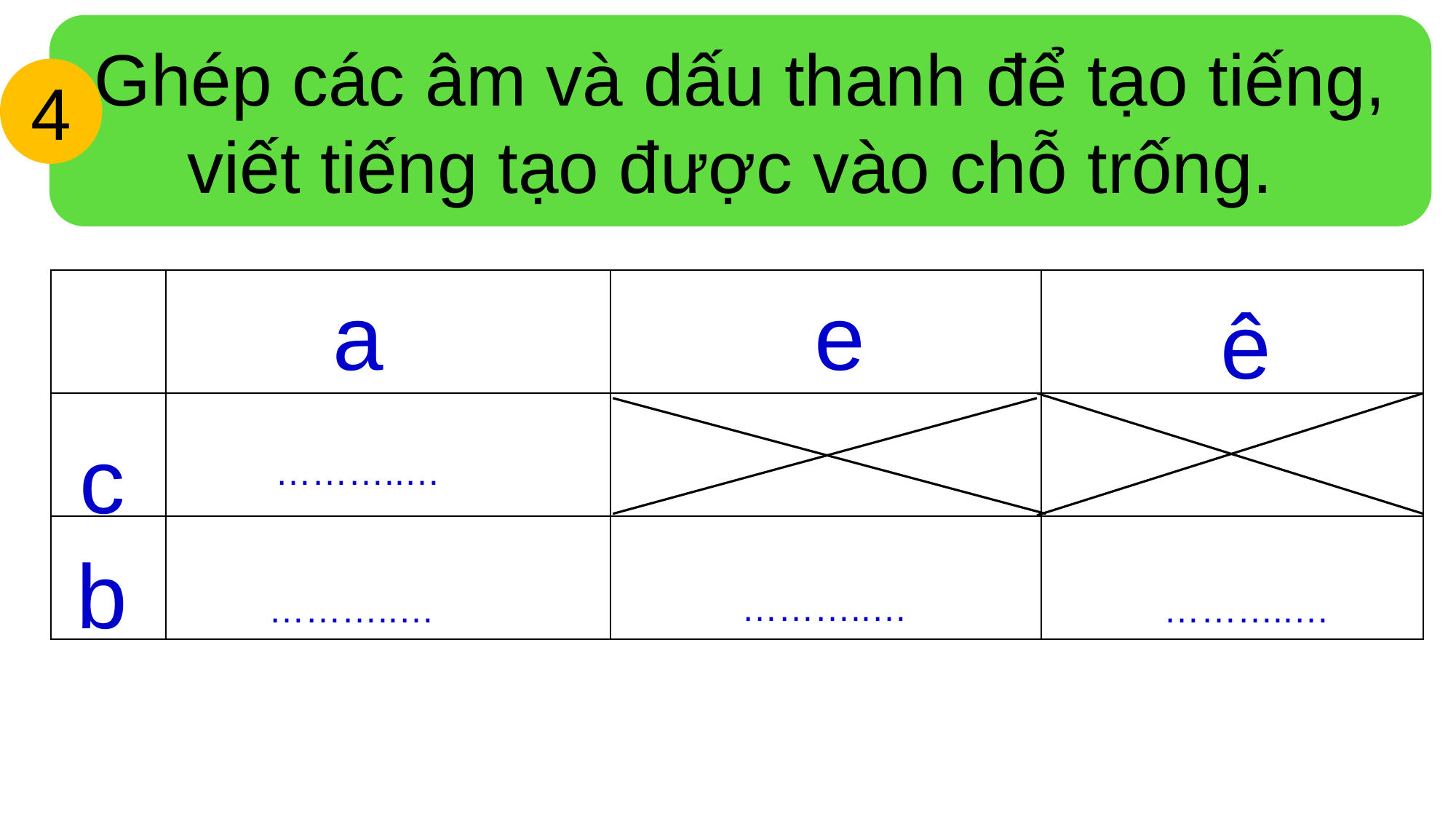

Ghép các âm và dấu thanh để tạo tiếng, viết tiếng tạo được vào chỗ trống.
4
|  |  |  |  |
| --- | --- | --- | --- |
|  |  |  |  |
|  |  |  |  |
a
e
ê
………..…
c
b
………..…
………..…
………..…